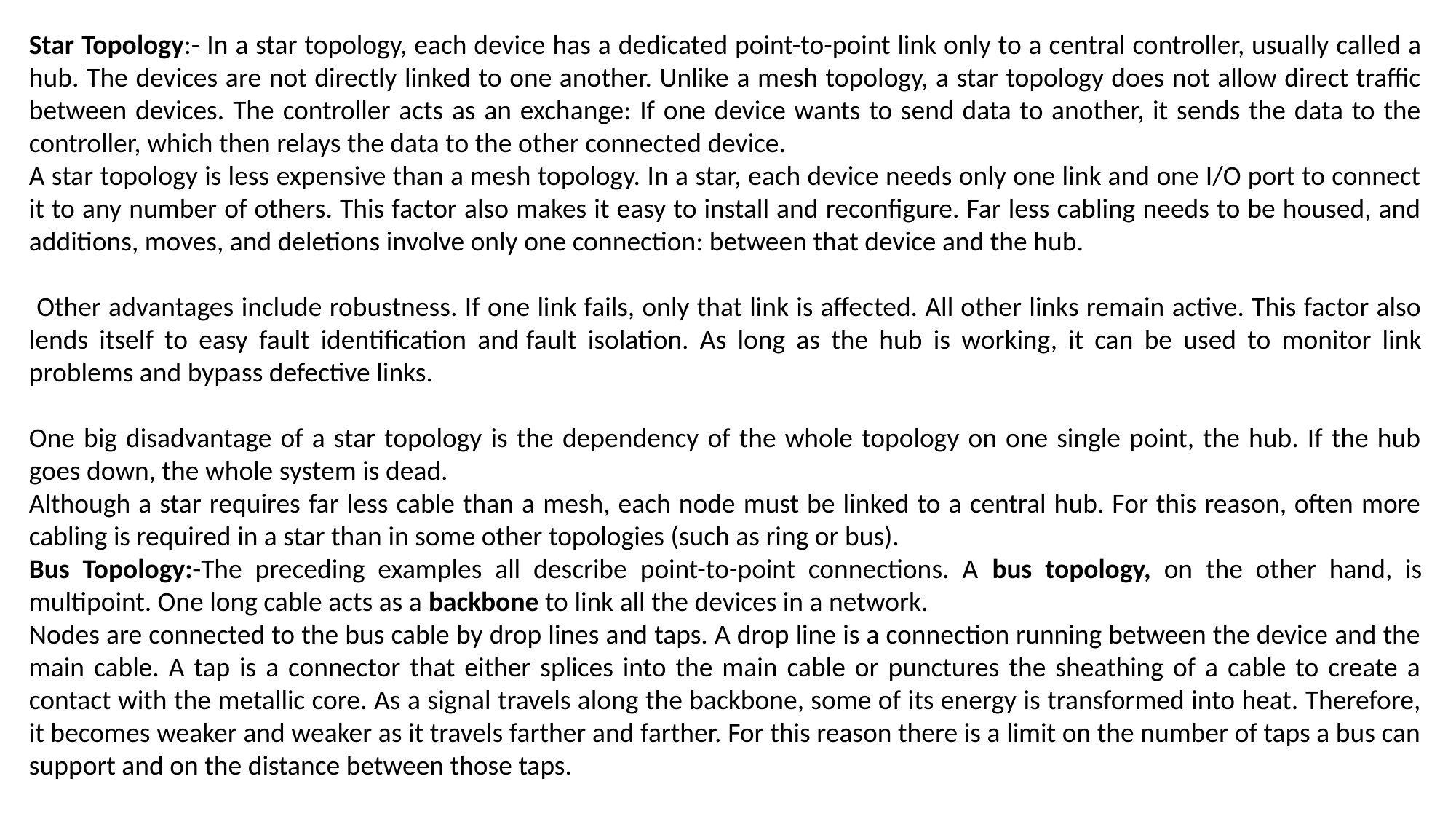

Star Topology:- In a star topology, each device has a dedicated point-to-point link only to a central controller, usually called a hub. The devices are not directly linked to one another. Unlike a mesh topology, a star topology does not allow direct traffic between devices. The controller acts as an exchange: If one device wants to send data to another, it sends the data to the controller, which then relays the data to the other connected device.
A star topology is less expensive than a mesh topology. In a star, each device needs only one link and one I/O port to connect it to any number of others. This factor also makes it easy to install and reconfigure. Far less cabling needs to be housed, and additions, moves, and deletions involve only one connection: between that device and the hub.

 Other advantages include robustness. If one link fails, only that link is affected. All other links remain active. This factor also lends itself to easy fault identification and fault isolation. As long as the hub is working, it can be used to monitor link problems and bypass defective links.

One big disadvantage of a star topology is the dependency of the whole topology on one single point, the hub. If the hub goes down, the whole system is dead.
Although a star requires far less cable than a mesh, each node must be linked to a central hub. For this reason, often more cabling is required in a star than in some other topologies (such as ring or bus).
Bus Topology:-The preceding examples all describe point-to-point connections. A bus topology, on the other hand, is multipoint. One long cable acts as a backbone to link all the devices in a network.
Nodes are connected to the bus cable by drop lines and taps. A drop line is a connection running between the device and the main cable. A tap is a connector that either splices into the main cable or punctures the sheathing of a cable to create a contact with the metallic core. As a signal travels along the backbone, some of its energy is transformed into heat. Therefore, it becomes weaker and weaker as it travels farther and farther. For this reason there is a limit on the number of taps a bus can support and on the distance between those taps.